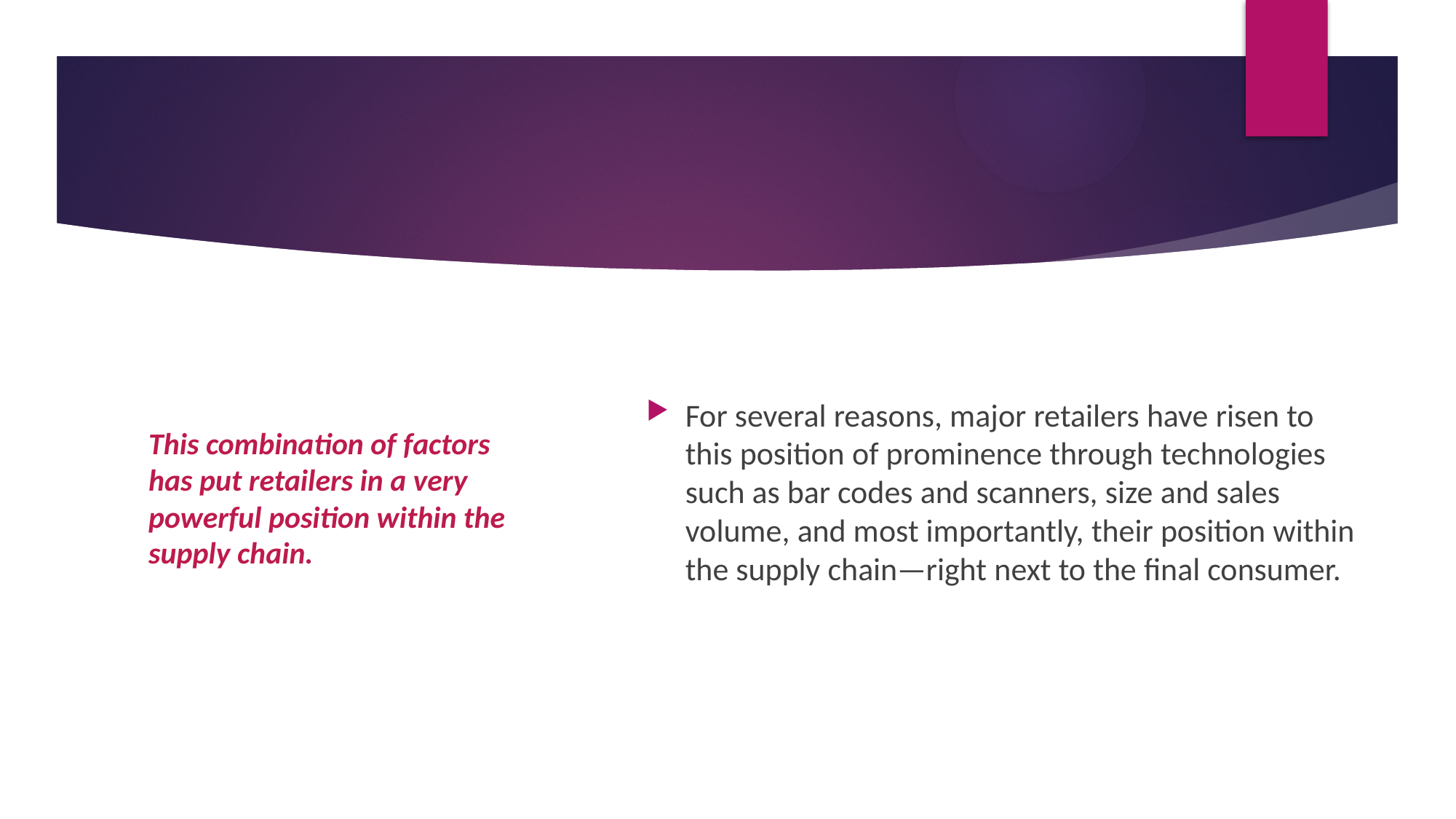

#
For several reasons, major retailers have risen to this position of prominence through technologies such as bar codes and scanners, size and sales volume, and most importantly, their position within the supply chain—right next to the final consumer.

This combination of factors has put retailers in a very powerful position within the supply chain.